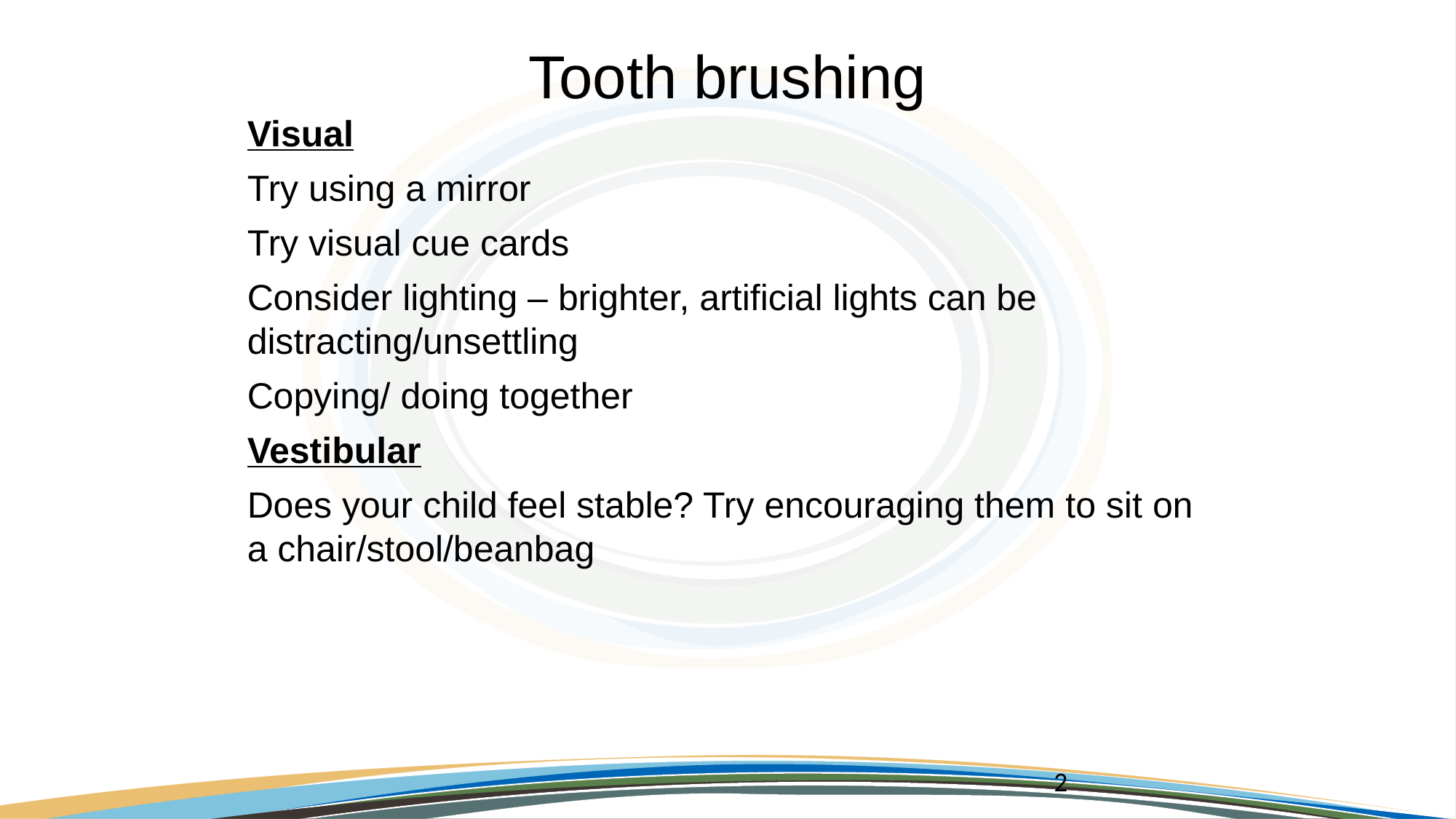

# Tooth brushing
Visual
Try using a mirror
Try visual cue cards
Consider lighting – brighter, artificial lights can be distracting/unsettling
Copying/ doing together
Vestibular
Does your child feel stable? Try encouraging them to sit on a chair/stool/beanbag
2